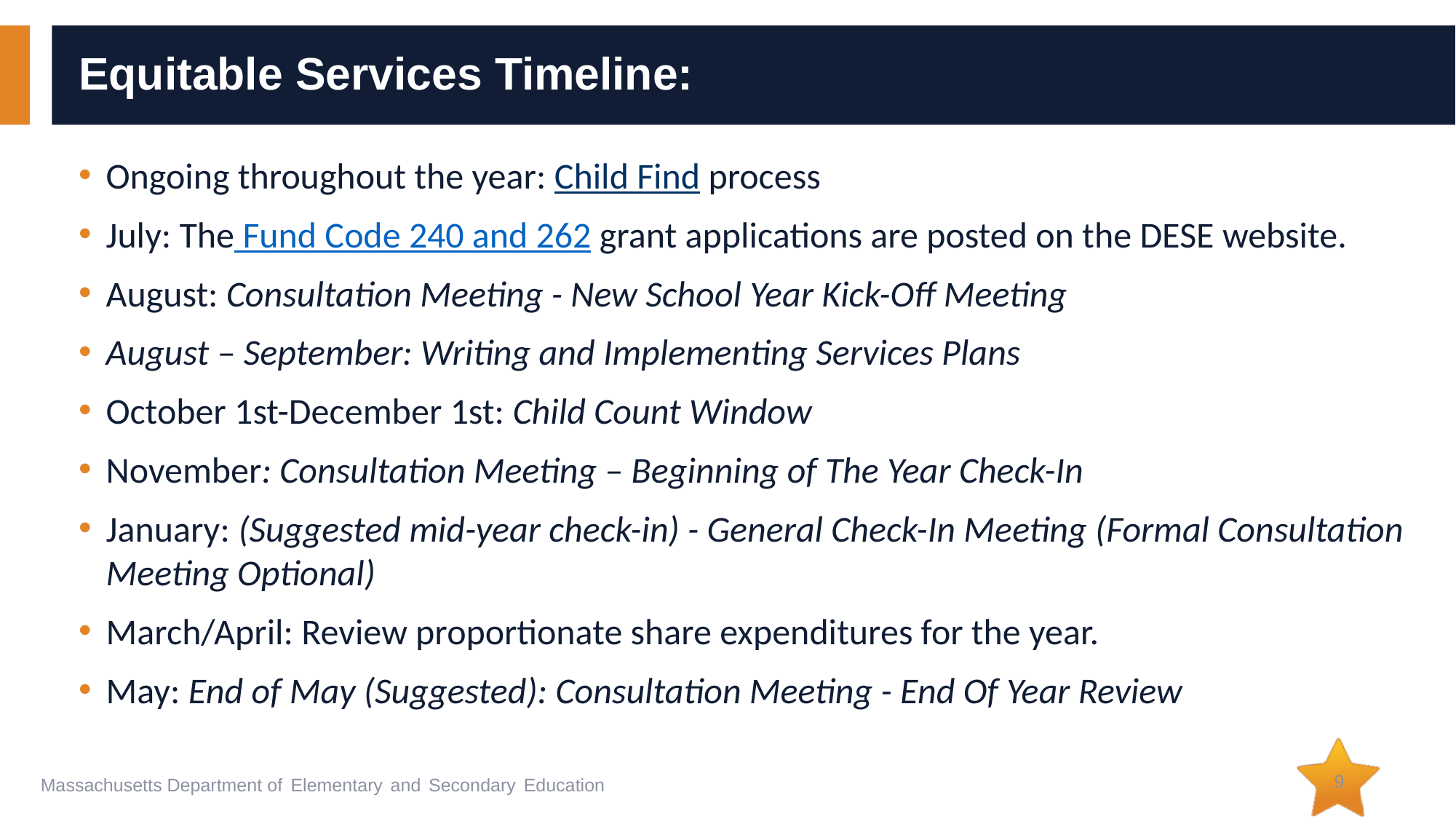

# Equitable Services Timeline:
Ongoing throughout the year: Child Find process
July: The Fund Code 240 and 262 grant applications are posted on the DESE website.
August: Consultation Meeting - New School Year Kick-Off Meeting
August – September: Writing and Implementing Services Plans
October 1st-December 1st: Child Count Window
November: Consultation Meeting – Beginning of The Year Check-In
January: (Suggested mid-year check-in) - General Check-In Meeting (Formal Consultation Meeting Optional)
March/April: Review proportionate share expenditures for the year.
May: End of May (Suggested): Consultation Meeting - End Of Year Review
9